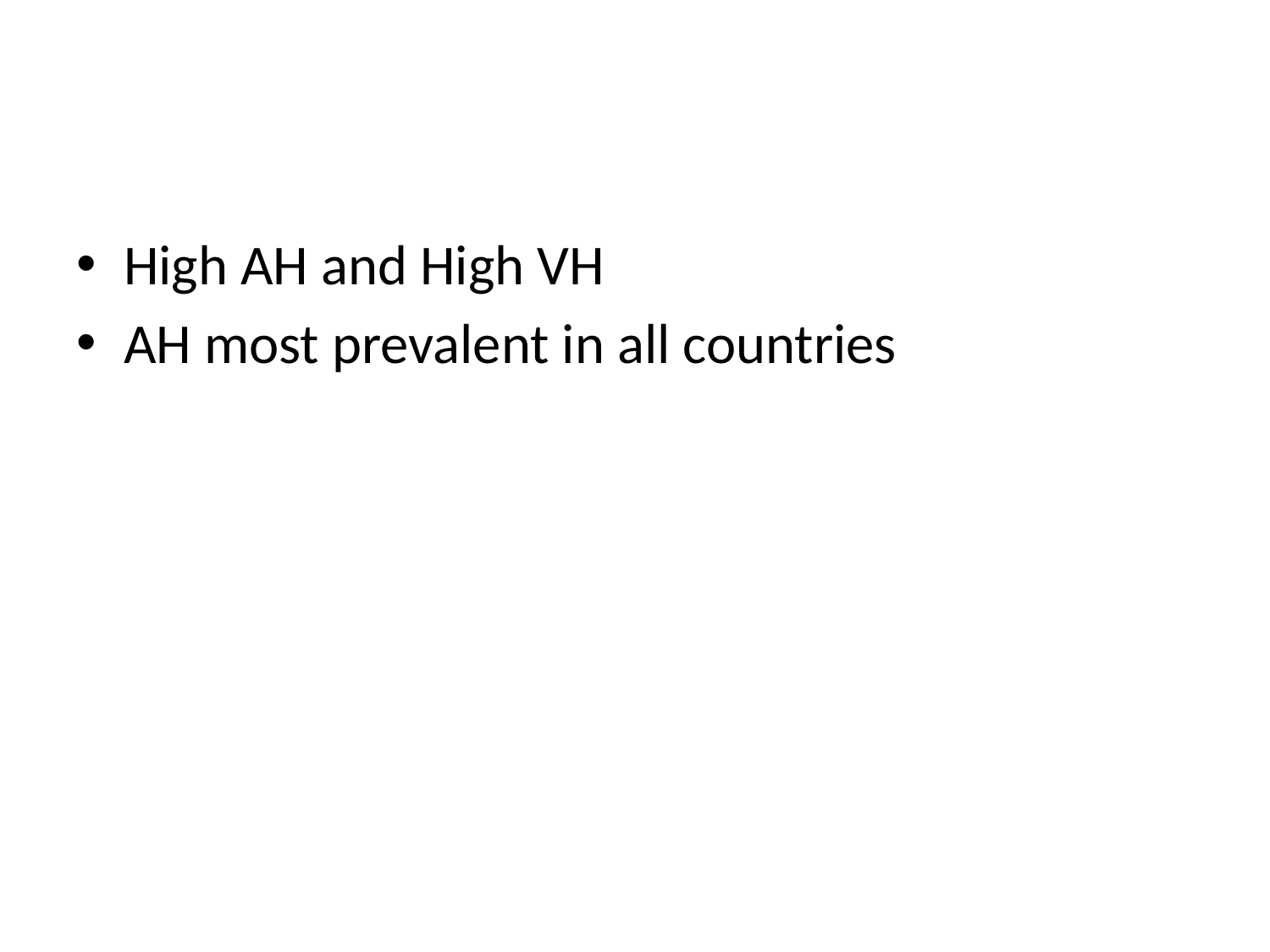

High AH and High VH
AH most prevalent in all countries